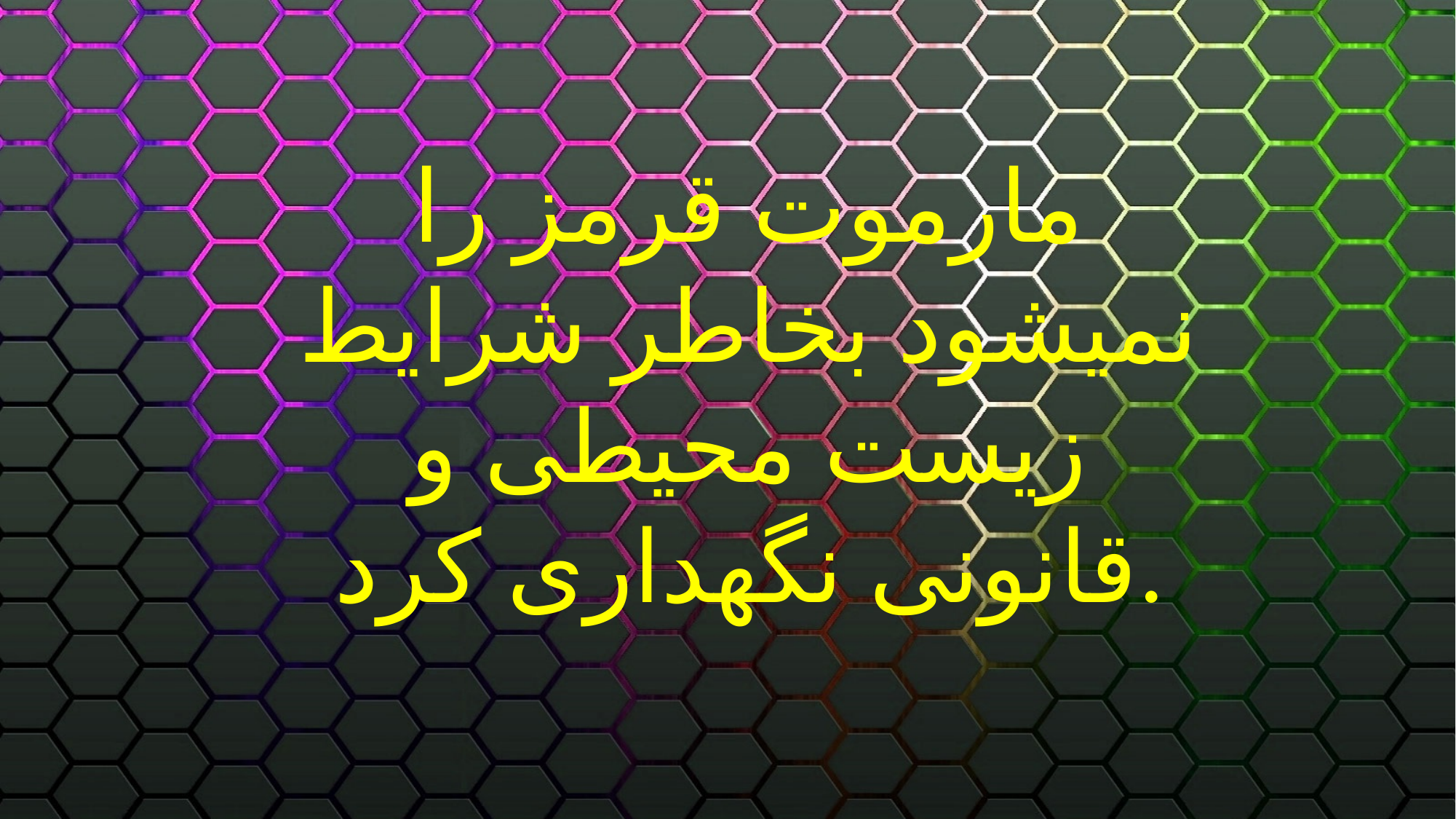

مارموت قرمز را نمیشود بخاطر شرایط زیست محیطی و قانونی نگهداری کرد.